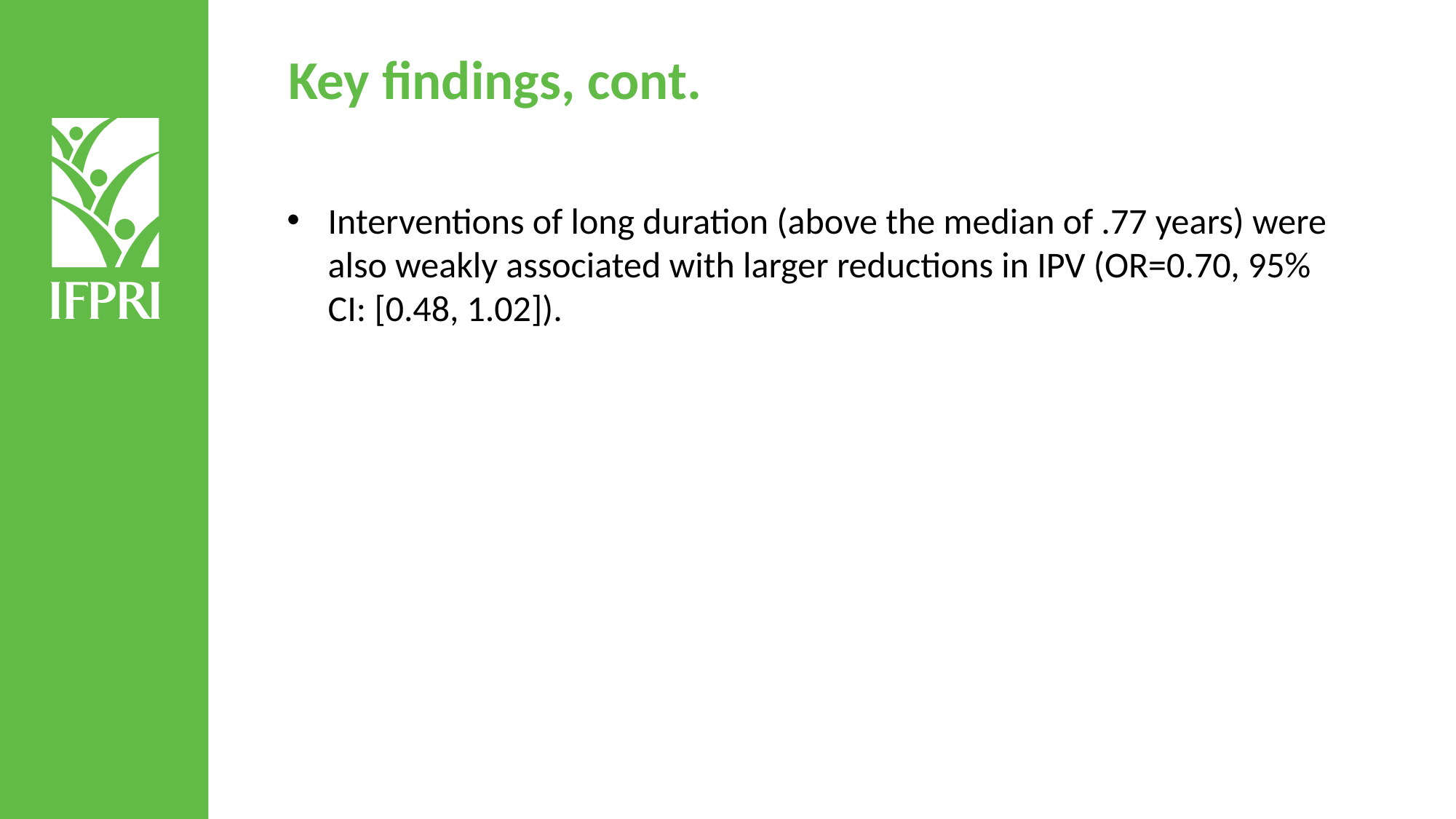

Key findings, cont.
Interventions of long duration (above the median of .77 years) were also weakly associated with larger reductions in IPV (OR=0.70, 95% CI: [0.48, 1.02]).